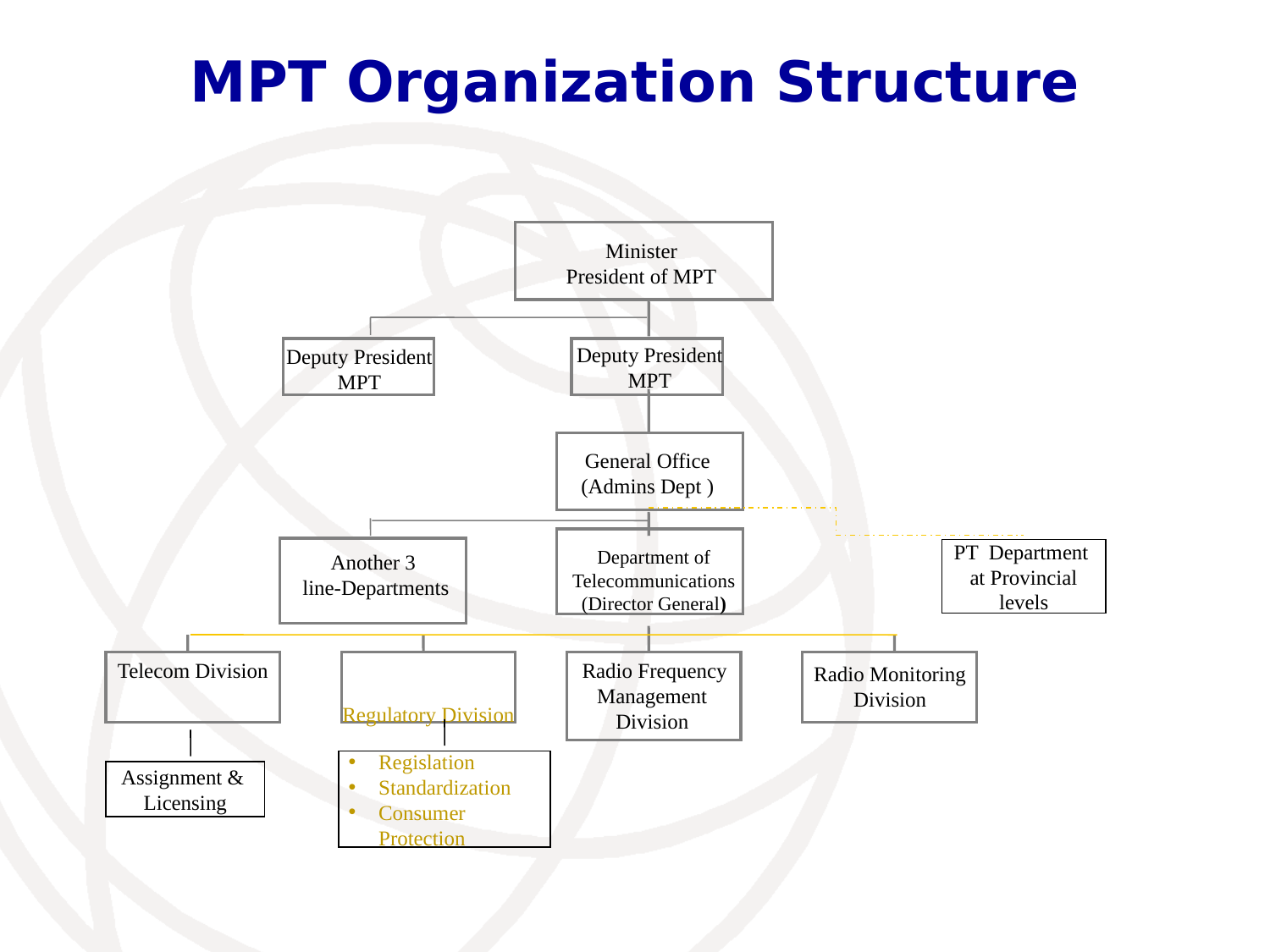

# MPT Organization Structure

Minister
President of MPT

Deputy President MPT
Deputy President MPT

General Office
(Admins Dept )

PT  Department
at Provincial levels
Department of Telecommunications
(Director General)
Another 3
line-Departments

Telecom Division

 Radio Frequency Management Division

Radio Monitoring Division
Regulatory Division

Regislation
Standardization
Consumer Protection
Assignment &
Licensing